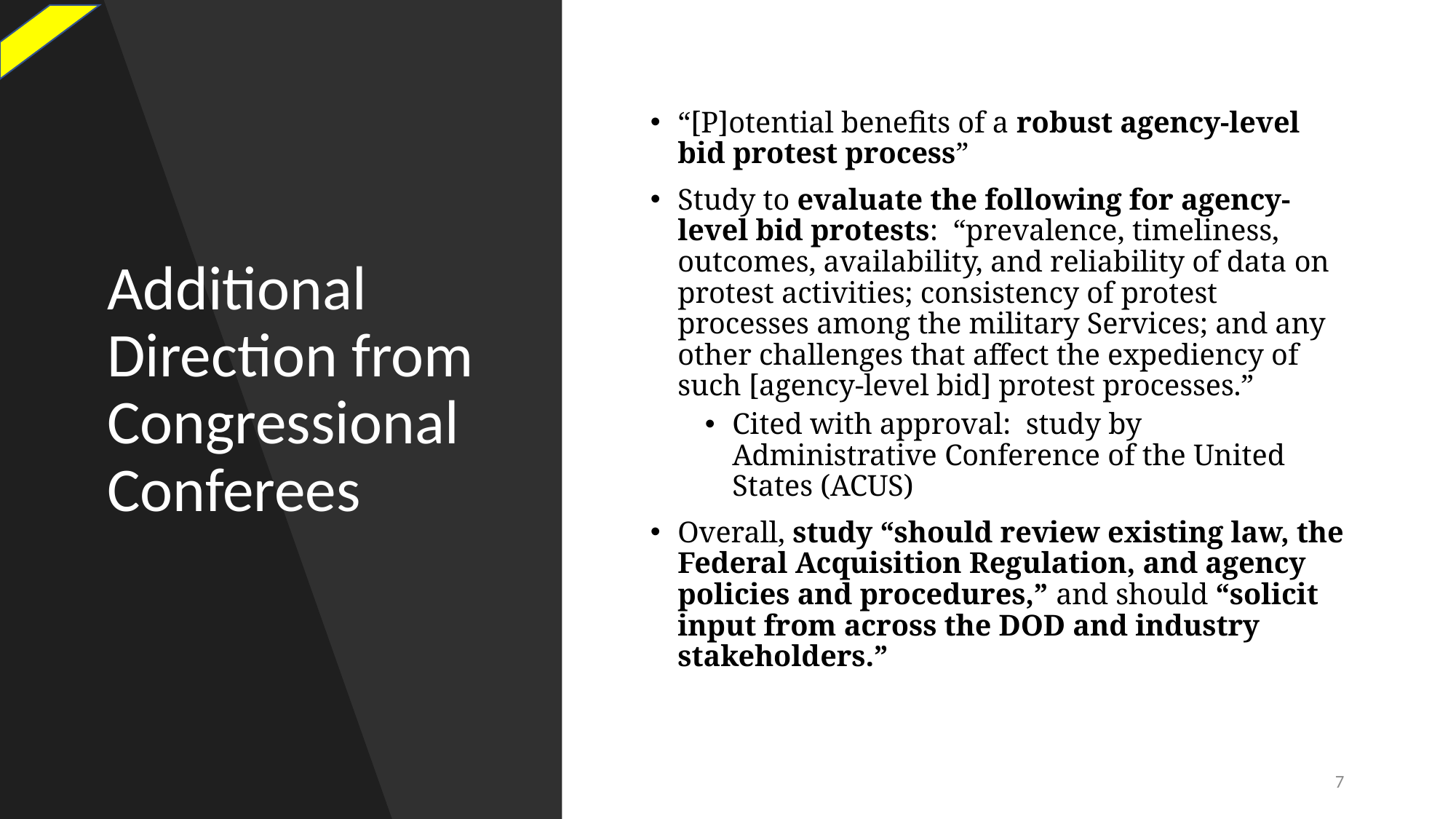

# Additional Direction from Congressional Conferees
“[P]otential benefits of a robust agency-level bid protest process”
Study to evaluate the following for agency-level bid protests:  “prevalence, timeliness, outcomes, availability, and reliability of data on protest activities; consistency of protest processes among the military Services; and any other challenges that affect the expediency of such [agency-level bid] protest processes.”
Cited with approval:  study by Administrative Conference of the United States (ACUS)
Overall, study “should review existing law, the Federal Acquisition Regulation, and agency policies and procedures,” and should “solicit input from across the DOD and industry stakeholders.”
7